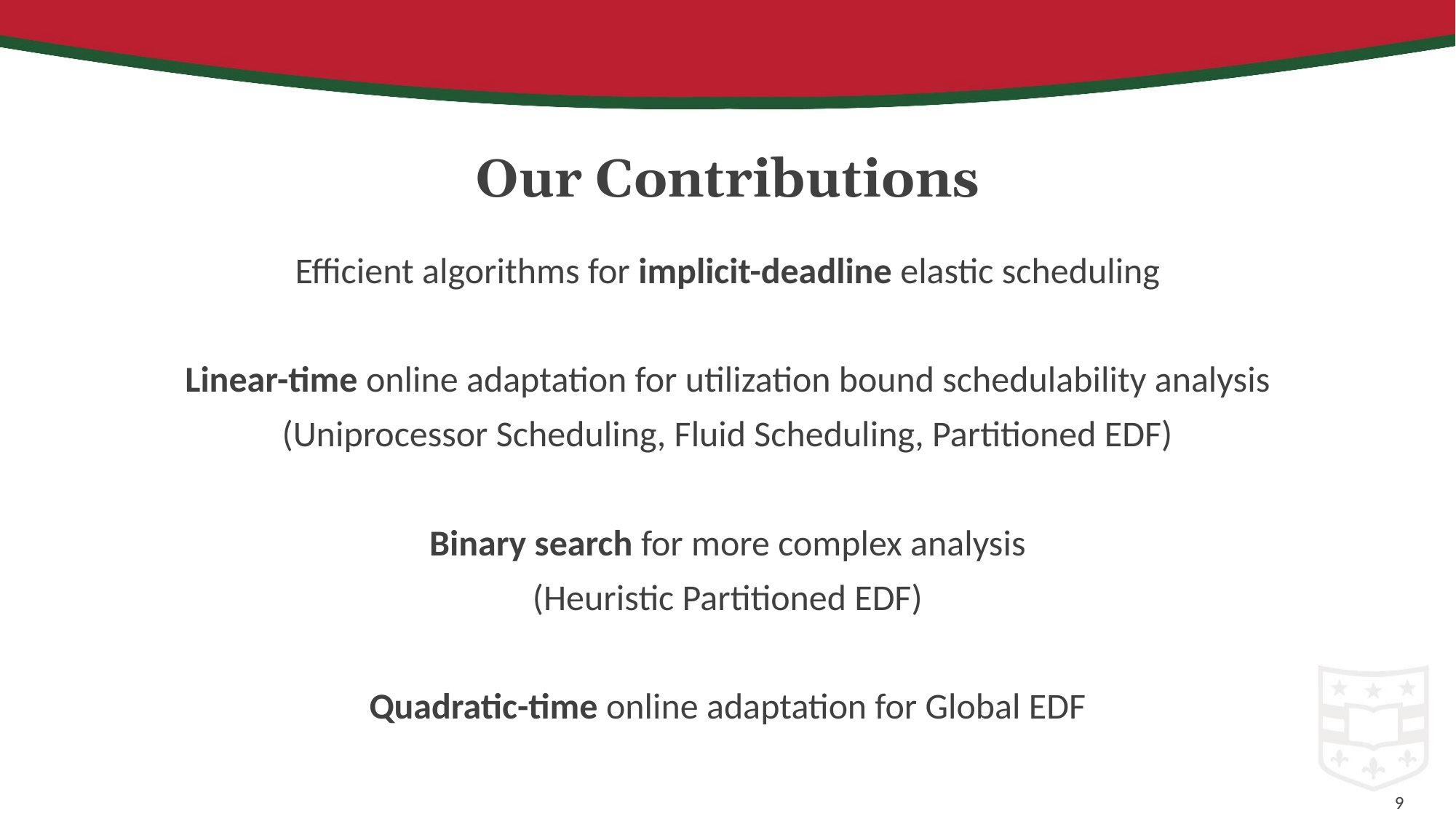

# Our Contributions
Efficient algorithms for implicit-deadline elastic scheduling

Linear-time online adaptation for utilization bound schedulability analysis
(Uniprocessor Scheduling, Fluid Scheduling, Partitioned EDF)

Binary search for more complex analysis
(Heuristic Partitioned EDF)

Quadratic-time online adaptation for Global EDF